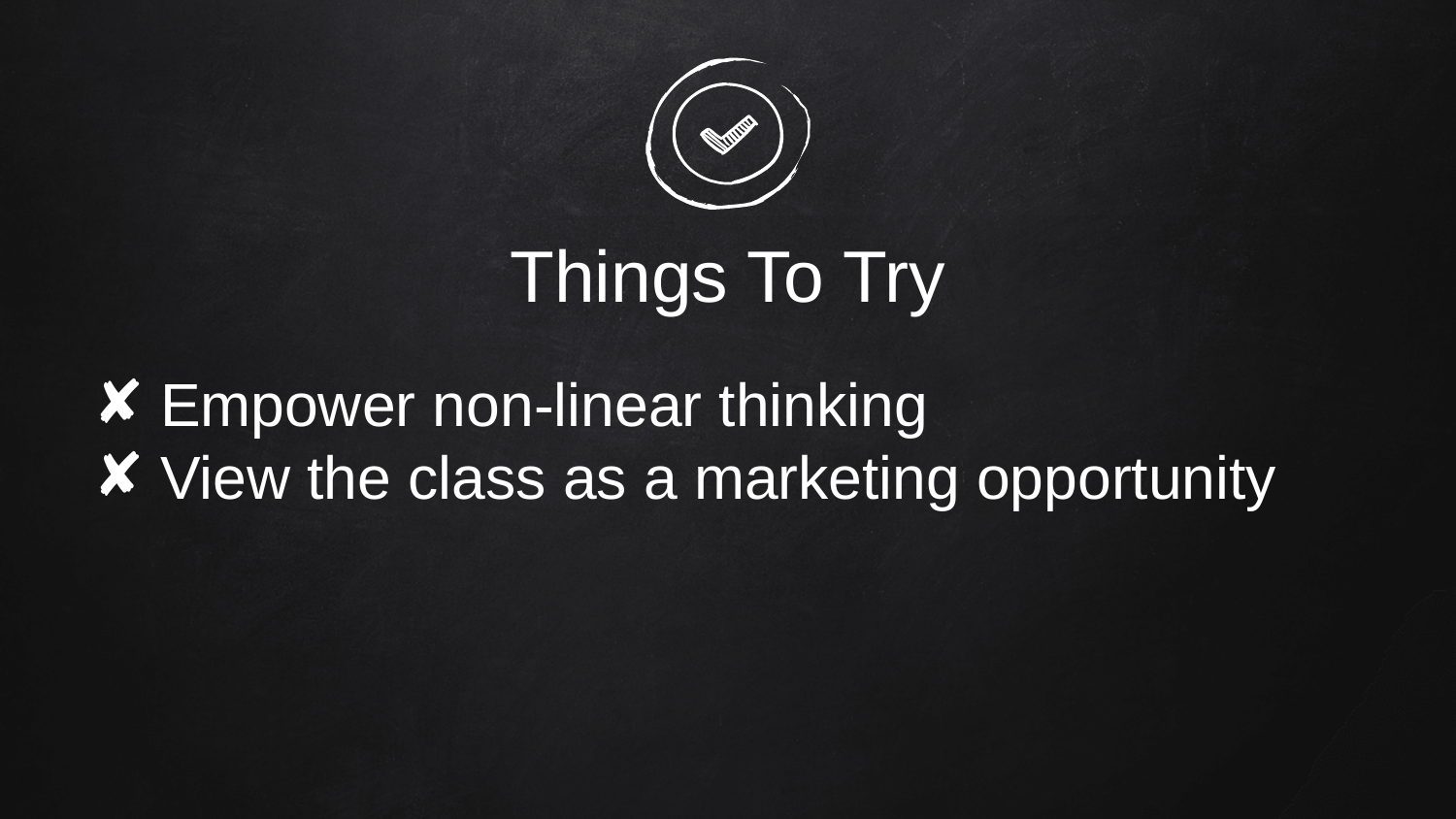

# Things To Try
Empower non-linear thinking
View the class as a marketing opportunity